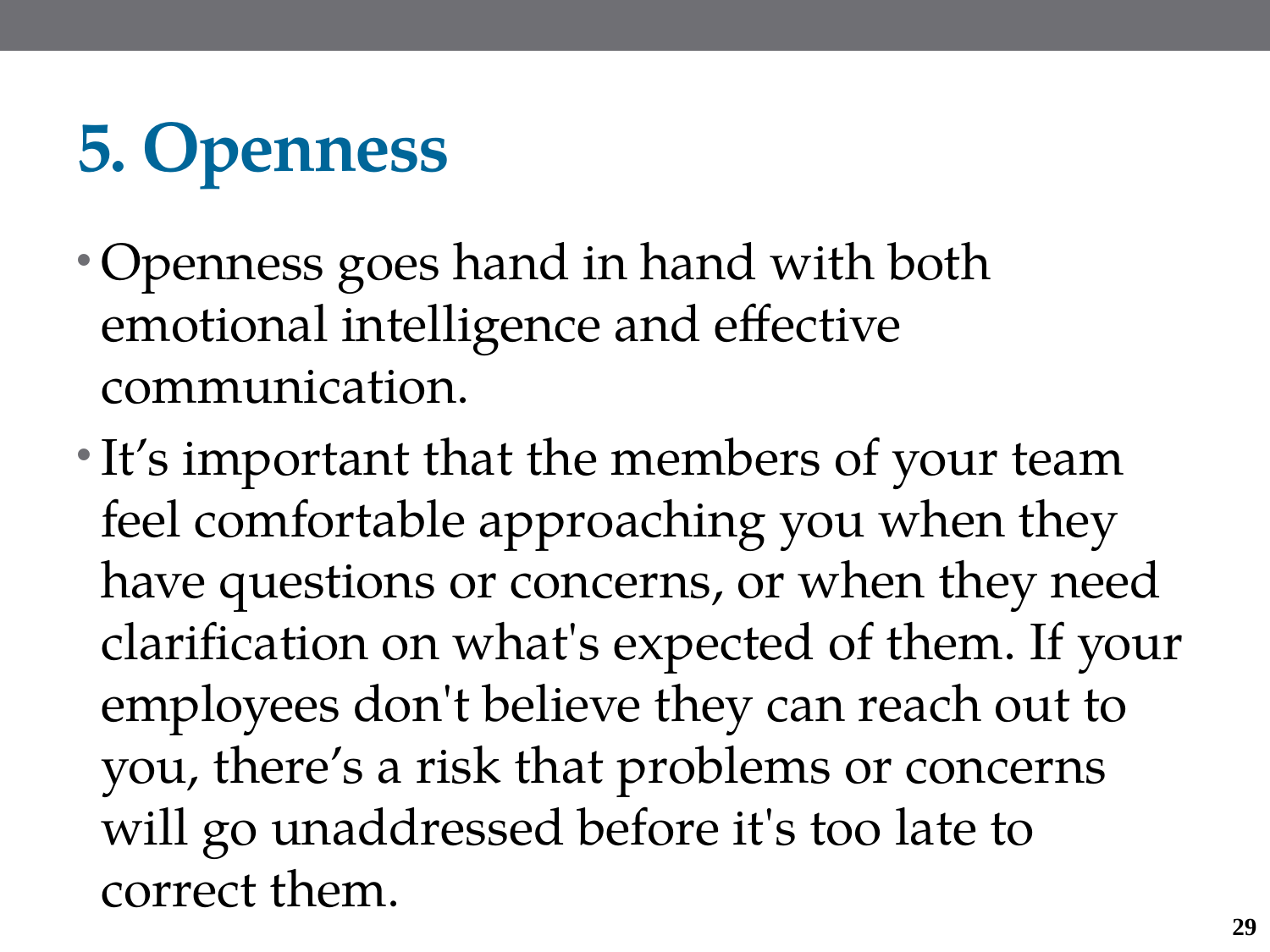

# 5. Openness
Openness goes hand in hand with both emotional intelligence and effective communication.
It’s important that the members of your team feel comfortable approaching you when they have questions or concerns, or when they need clarification on what's expected of them. If your employees don't believe they can reach out to you, there’s a risk that problems or concerns will go unaddressed before it's too late to correct them.

29